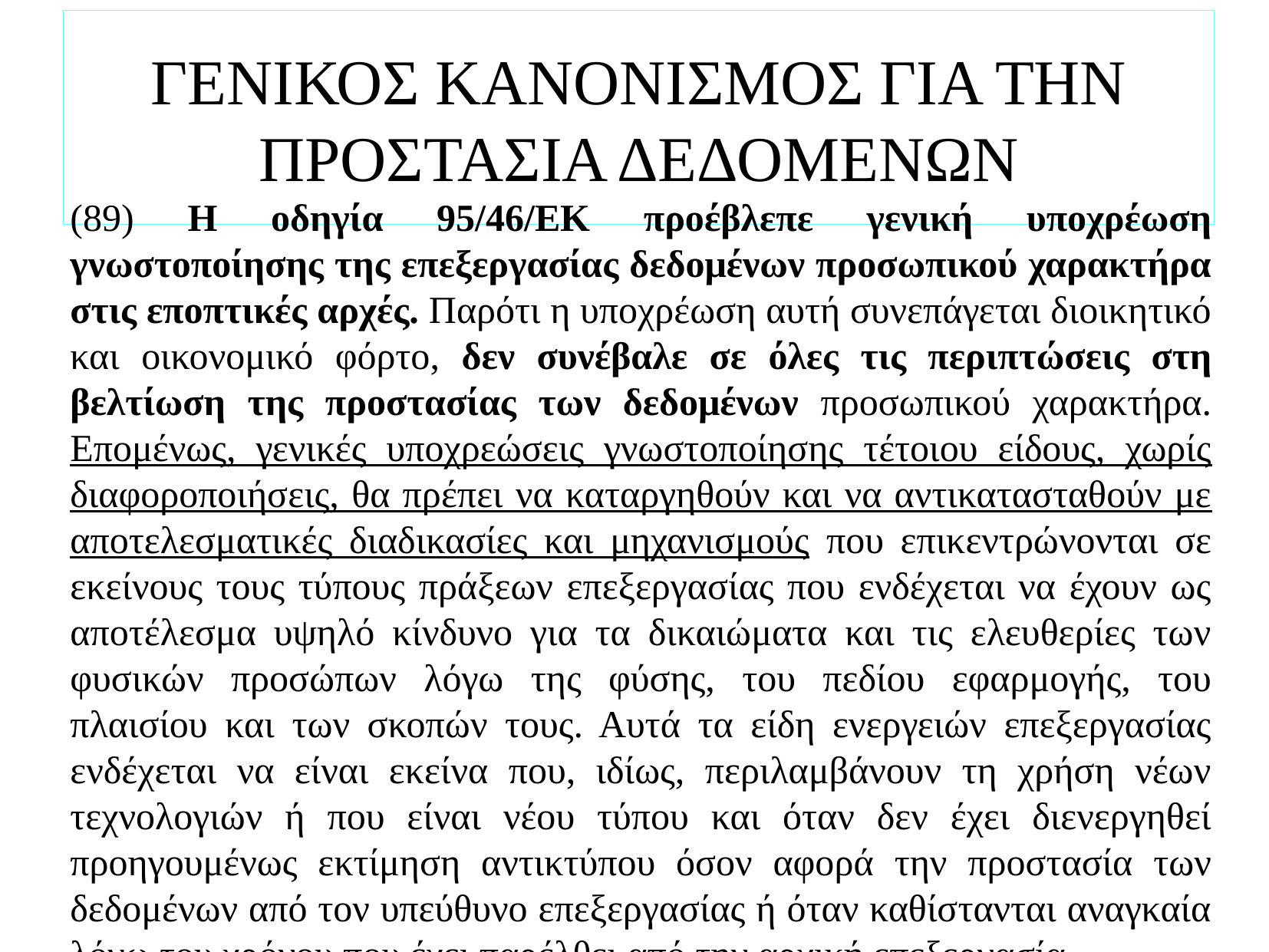

# ΓΕΝΙΚΟΣ ΚΑΝΟΝΙΣΜΟΣ ΓΙΑ ΤΗΝ ΠΡΟΣΤΑΣΙΑ ΔΕΔΟΜΕΝΩΝ
(89) Η οδηγία 95/46/ΕΚ προέβλεπε γενική υποχρέωση γνωστοποίησης της επεξεργασίας δεδομένων προσωπικού χαρακτήρα στις εποπτικές αρχές. Παρότι η υποχρέωση αυτή συνεπάγεται διοικητικό και οικονομικό φόρτο, δεν συνέβαλε σε όλες τις περιπτώσεις στη βελτίωση της προστασίας των δεδομένων προσωπικού χαρακτήρα. Επομένως, γενικές υποχρεώσεις γνωστοποίησης τέτοιου είδους, χωρίς διαφοροποιήσεις, θα πρέπει να καταργηθούν και να αντικατασταθούν με αποτελεσματικές διαδικασίες και μηχανισμούς που επικεντρώνονται σε εκείνους τους τύπους πράξεων επεξεργασίας που ενδέχεται να έχουν ως αποτέλεσμα υψηλό κίνδυνο για τα δικαιώματα και τις ελευθερίες των φυσικών προσώπων λόγω της φύσης, του πεδίου εφαρμογής, του πλαισίου και των σκοπών τους. Αυτά τα είδη ενεργειών επεξεργασίας ενδέχεται να είναι εκείνα που, ιδίως, περιλαμβάνουν τη χρήση νέων τεχνολογιών ή που είναι νέου τύπου και όταν δεν έχει διενεργηθεί προηγουμένως εκτίμηση αντικτύπου όσον αφορά την προστασία των δεδομένων από τον υπεύθυνο επεξεργασίας ή όταν καθίστανται αναγκαία λόγω του χρόνου που έχει παρέλθει από την αρχική επεξεργασία.